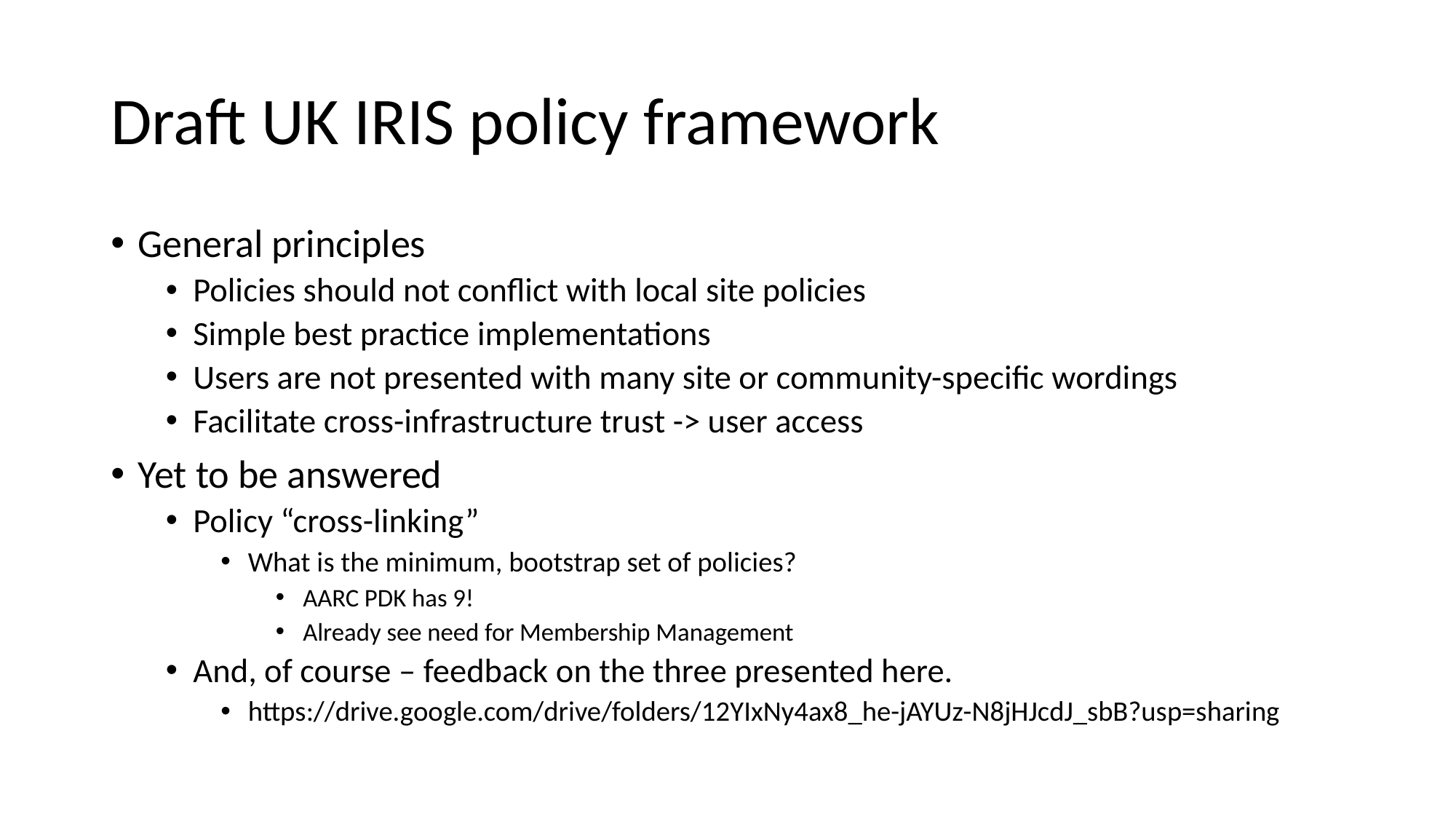

# Draft UK IRIS policy framework
General principles
Policies should not conflict with local site policies
Simple best practice implementations
Users are not presented with many site or community-specific wordings
Facilitate cross-infrastructure trust -> user access
Yet to be answered
Policy “cross-linking”
What is the minimum, bootstrap set of policies?
AARC PDK has 9!
Already see need for Membership Management
And, of course – feedback on the three presented here.
https://drive.google.com/drive/folders/12YIxNy4ax8_he-jAYUz-N8jHJcdJ_sbB?usp=sharing